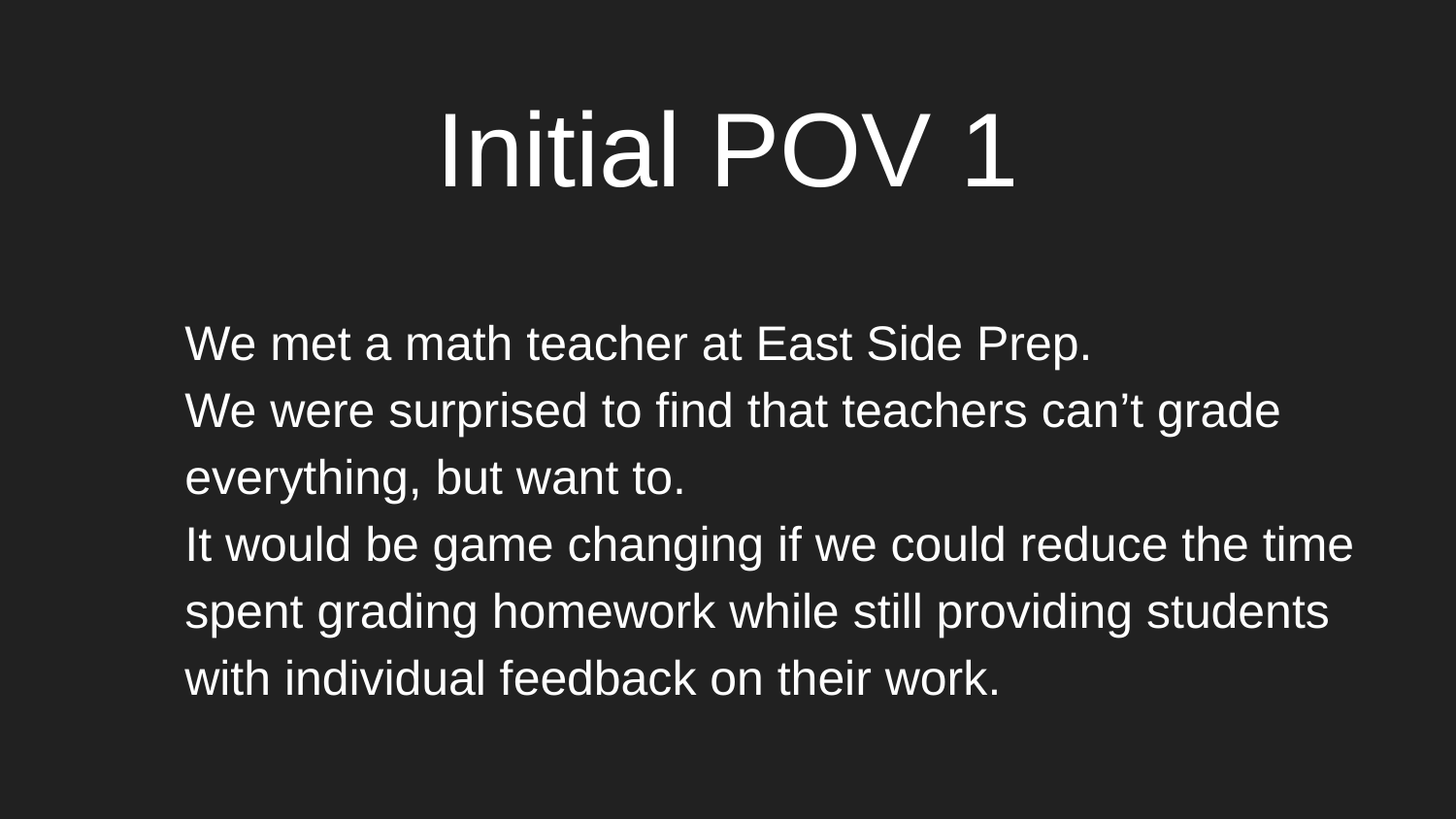

# Initial POV 1
We met a math teacher at East Side Prep.
We were surprised to find that teachers can’t grade everything, but want to.
It would be game changing if we could reduce the time spent grading homework while still providing students with individual feedback on their work.